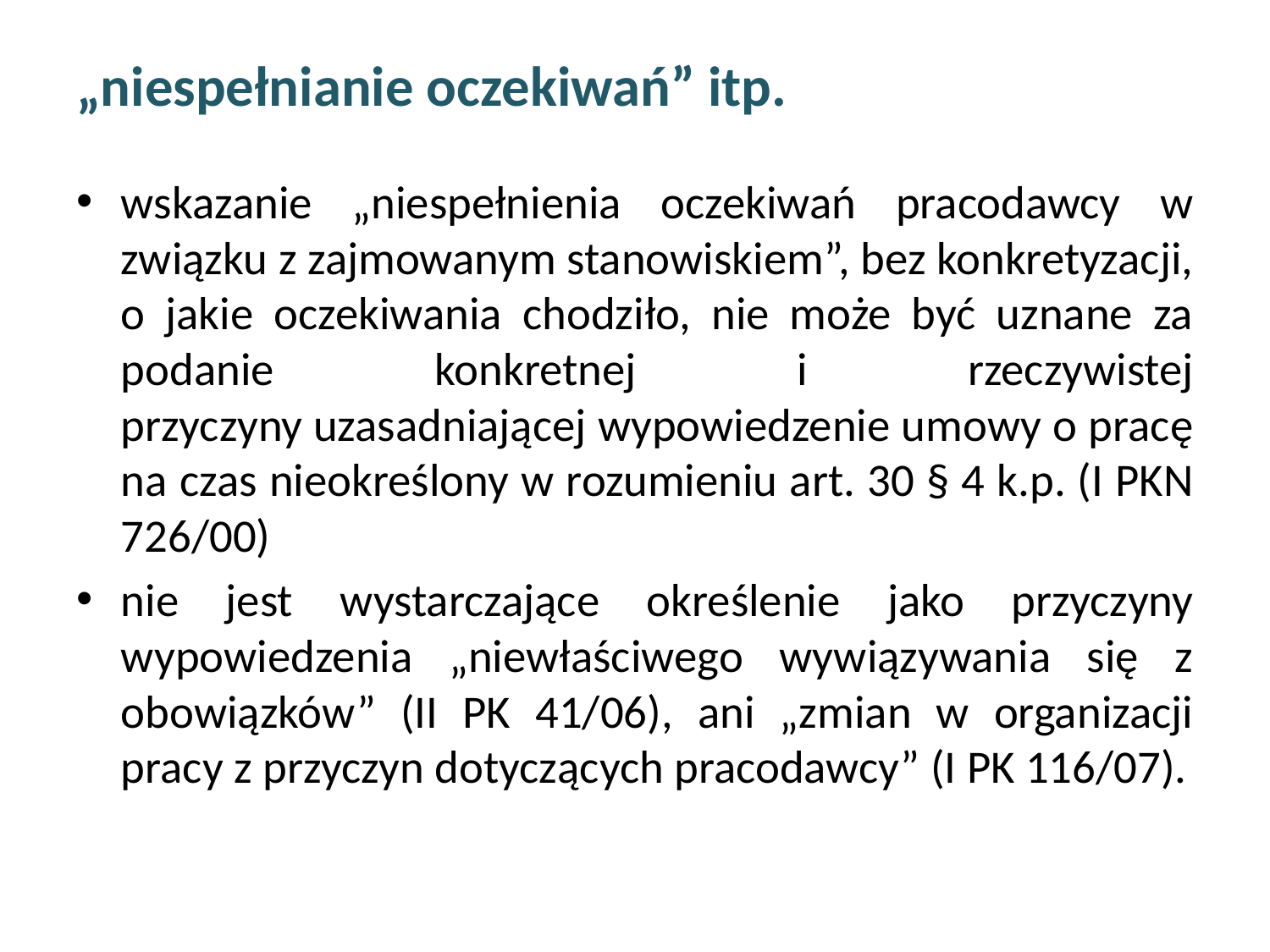

# „niespełnianie oczekiwań” itp.
wskazanie „niespełnienia oczekiwań pracodawcy w związku z zajmowanym stanowiskiem”, bez konkretyzacji, o jakie oczekiwania chodziło, nie może być uznane za podanie konkretnej i rzeczywistej przyczyny uzasadniającej wypowiedzenie umowy o pracę na czas nieokreślony w rozumieniu art. 30 § 4 k.p. (I PKN 726/00)
nie jest wystarczające określenie jako przyczyny wypowiedzenia „niewłaściwego wywiązywania się z obowiązków” (II PK 41/06), ani „zmian w organizacji pracy z przyczyn dotyczących pracodawcy” (I PK 116/07).